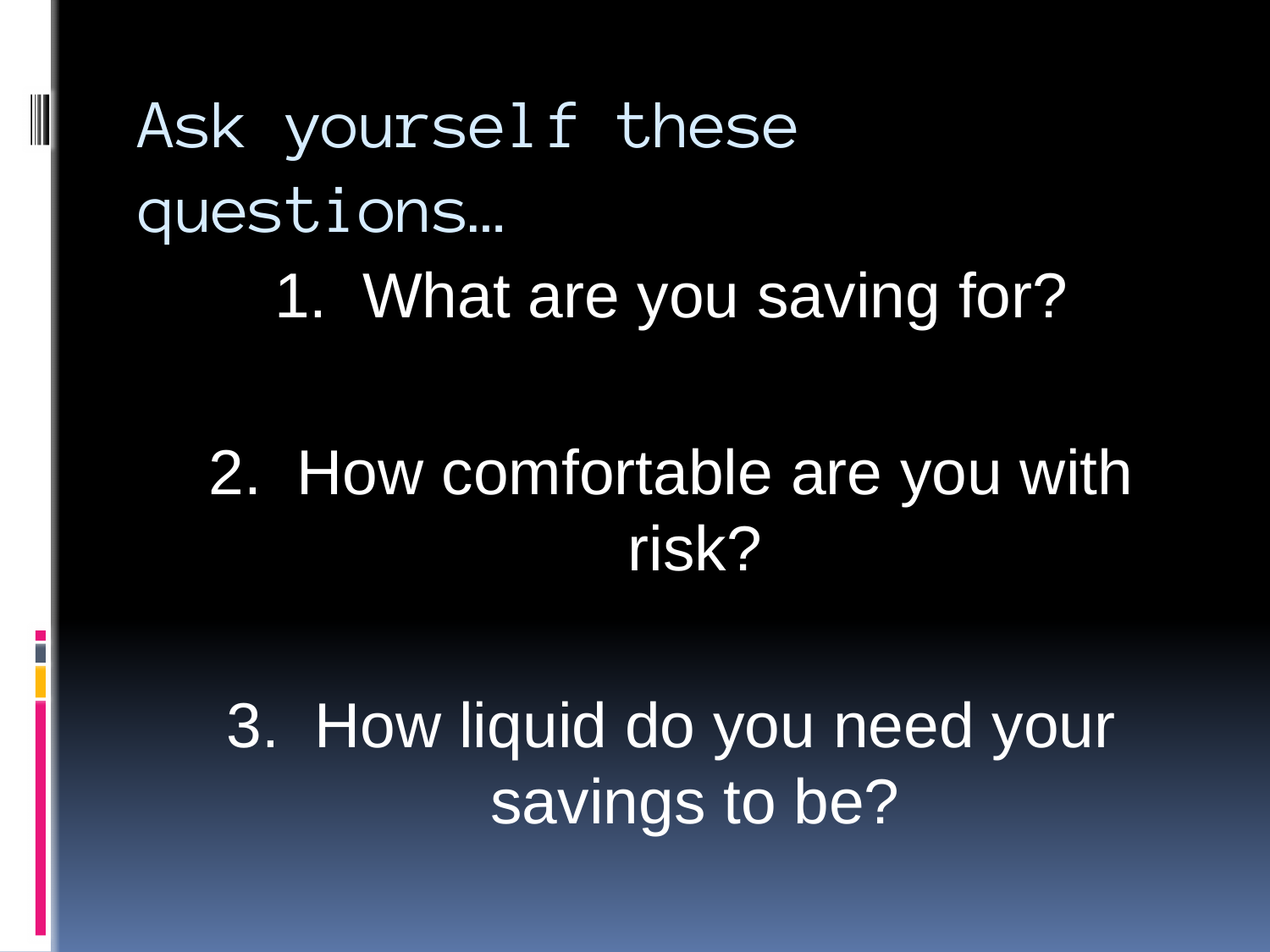

# Ask yourself these questions…
1.  What are you saving for?

2.  How comfortable are you with risk?

3.  How liquid do you need your savings to be?